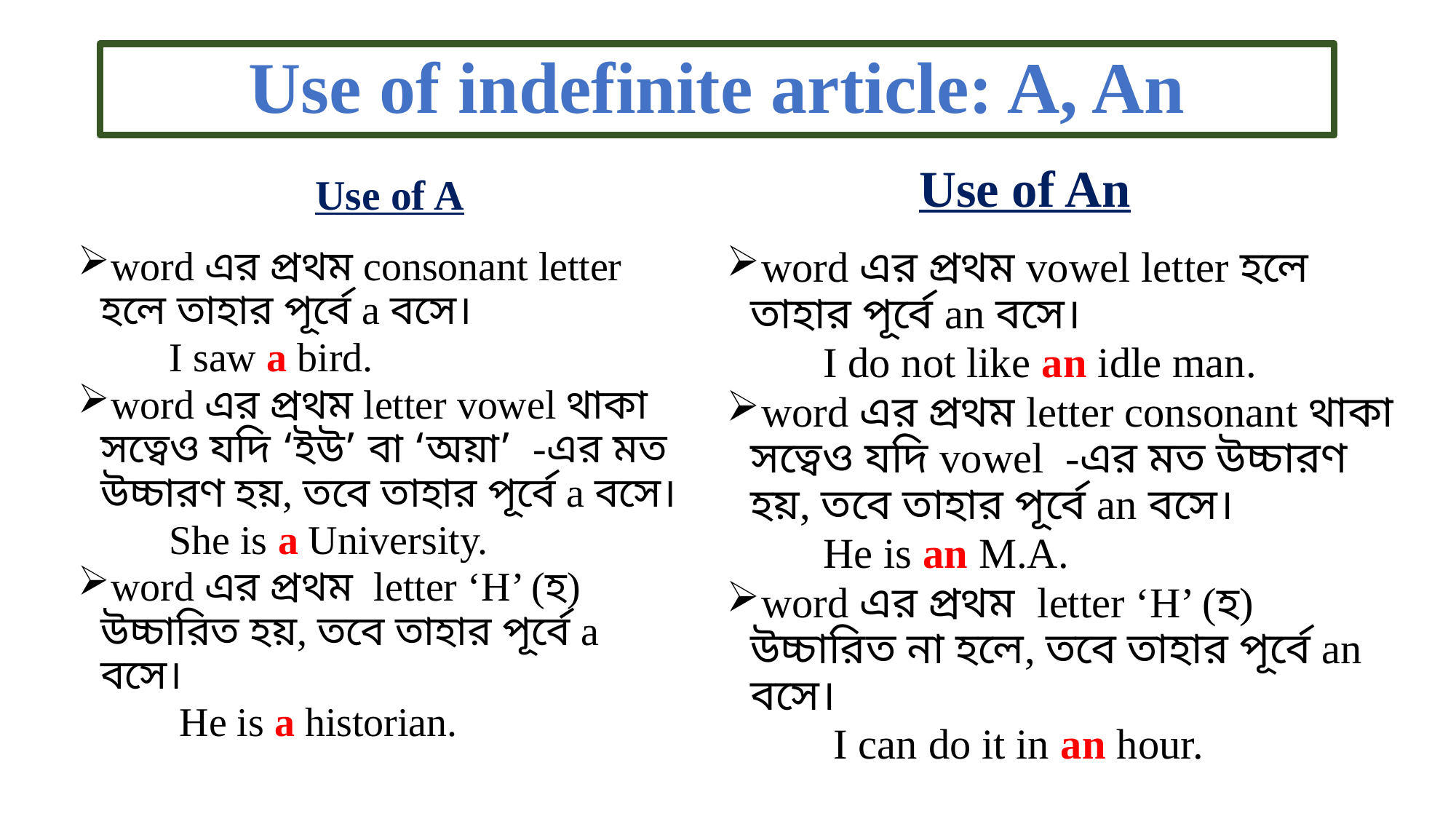

# Use of indefinite article: A, An
Use of An
Use of A
 word এর প্রথম consonant letter হলে তাহার পূর্বে a বসে।
         I saw a bird.
 word এর প্রথম letter vowel থাকা সত্বেও যদি ‘ইউ’ বা ‘অয়া’  -এর মত উচ্চারণ হয়, তবে তাহার পূর্বে a বসে।
         She is a University.
 word এর প্রথম  letter ‘H’ (হ)  উচ্চারিত হয়, তবে তাহার পূর্বে a বসে।
          He is a historian.

 word এর প্রথম vowel letter হলে তাহার পূর্বে an বসে।
         I do not like an idle man.
 word এর প্রথম letter consonant থাকা সত্বেও যদি vowel  -এর মত উচ্চারণ হয়, তবে তাহার পূর্বে an বসে।
         He is an M.A.
 word এর প্রথম  letter ‘H’ (হ)  উচ্চারিত না হলে, তবে তাহার পূর্বে an বসে।
          I can do it in an hour.